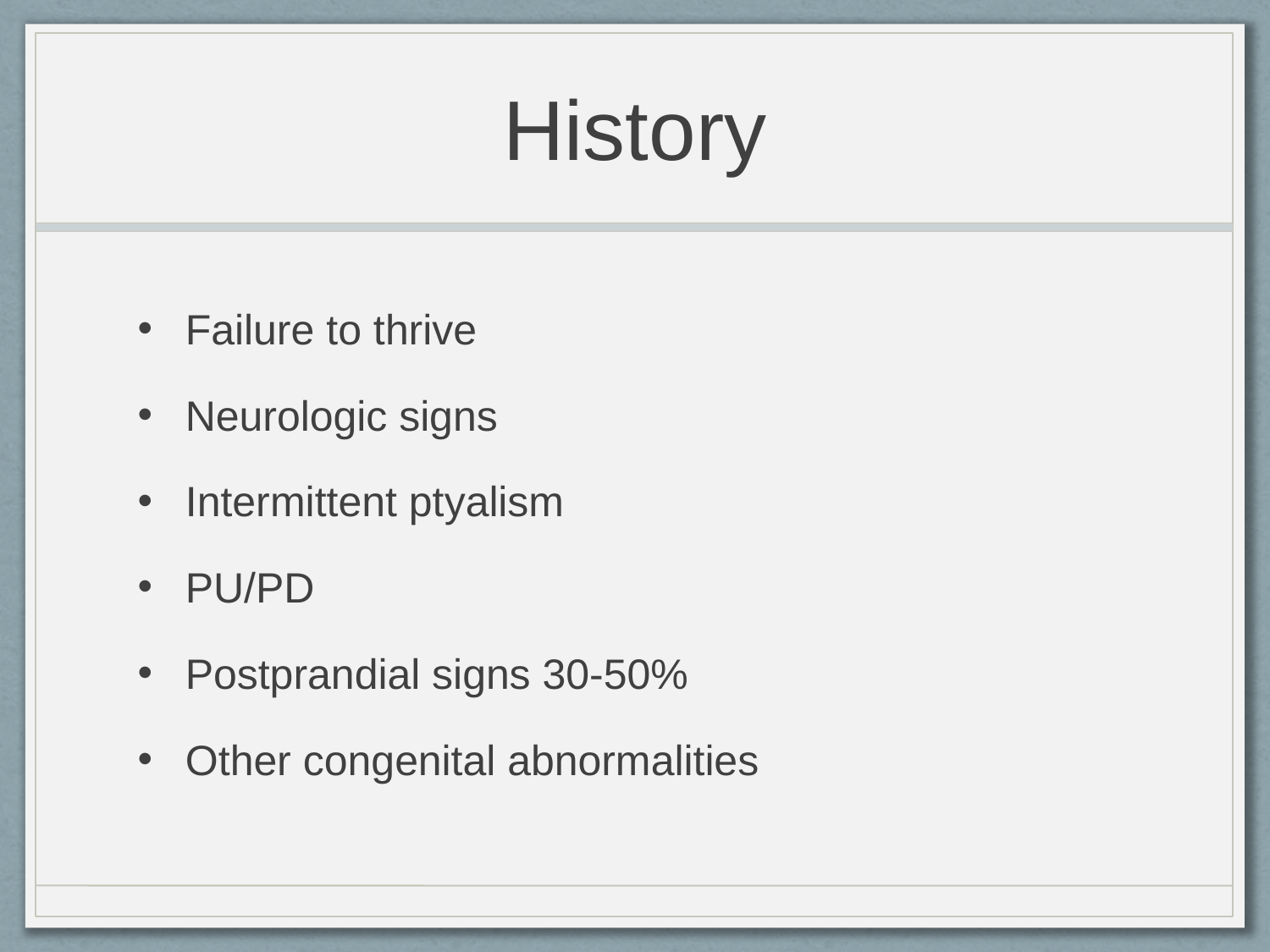

# History
Failure to thrive
Neurologic signs
Intermittent ptyalism
PU/PD
Postprandial signs 30-50%
Other congenital abnormalities